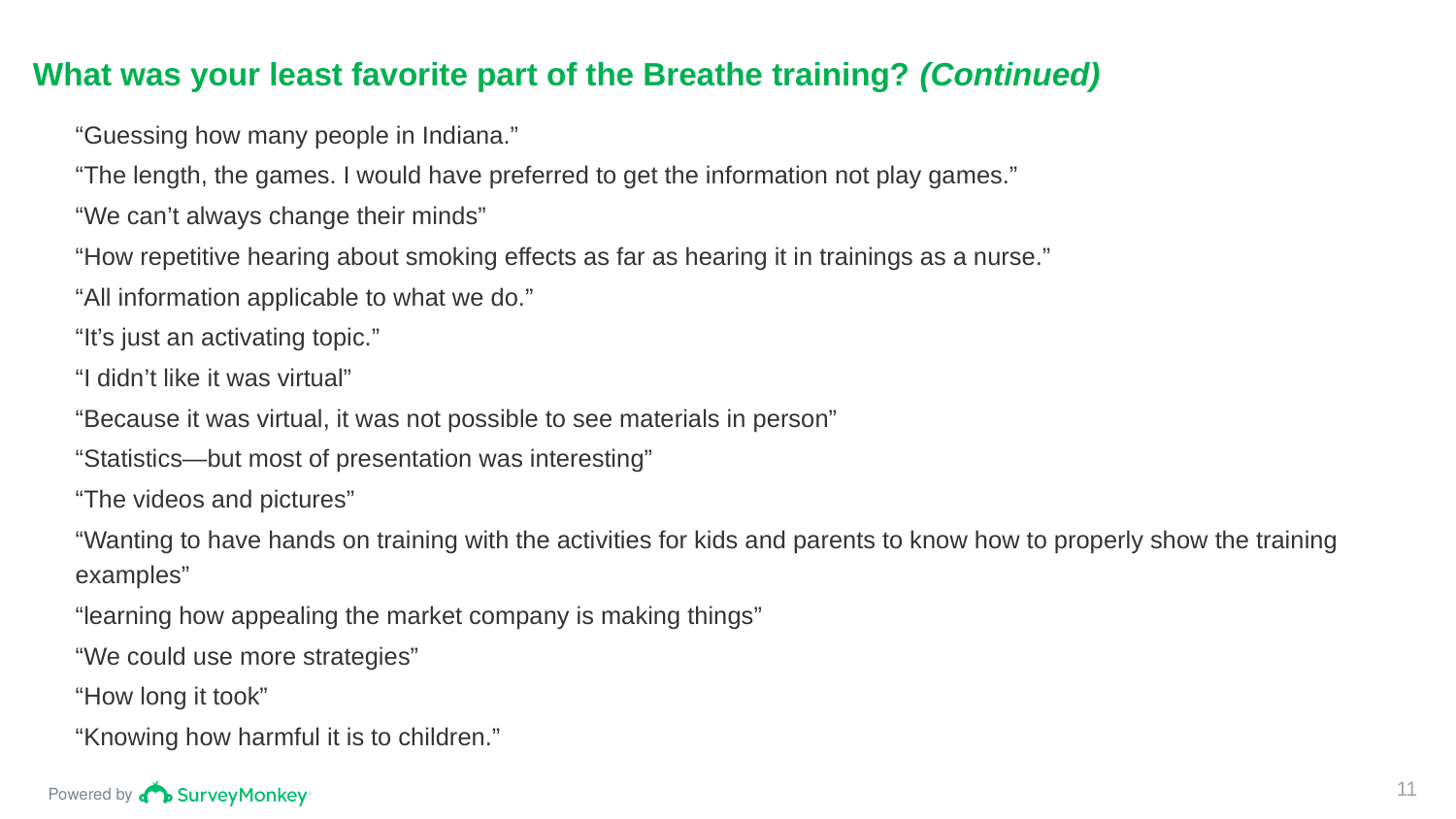

# What was your least favorite part of the Breathe training? (Continued)
“Guessing how many people in Indiana.”
“The length, the games. I would have preferred to get the information not play games.”
“We can’t always change their minds”
“How repetitive hearing about smoking effects as far as hearing it in trainings as a nurse.”
“All information applicable to what we do.”
“It’s just an activating topic.”
“I didn’t like it was virtual”
“Because it was virtual, it was not possible to see materials in person”
“Statistics—but most of presentation was interesting”
“The videos and pictures”
“Wanting to have hands on training with the activities for kids and parents to know how to properly show the training examples”
“learning how appealing the market company is making things”
“We could use more strategies”
“How long it took”
“Knowing how harmful it is to children.”

11